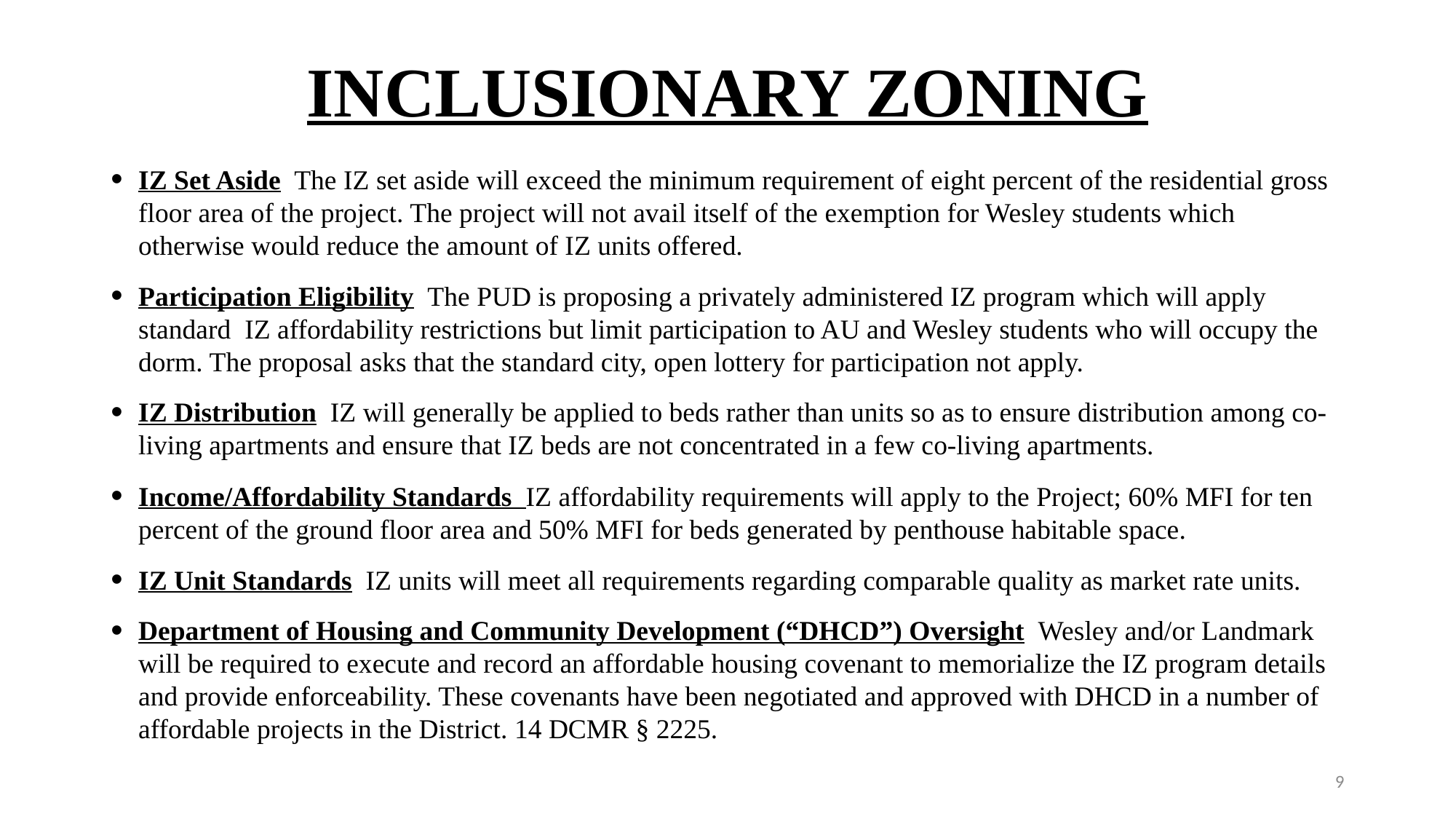

# Inclusionary Zoning
IZ Set Aside  The IZ set aside will exceed the minimum requirement of eight percent of the residential gross floor area of the project. The project will not avail itself of the exemption for Wesley students which otherwise would reduce the amount of IZ units offered.
Participation Eligibility  The PUD is proposing a privately administered IZ program which will apply standard  IZ affordability restrictions but limit participation to AU and Wesley students who will occupy the dorm. The proposal asks that the standard city, open lottery for participation not apply.
IZ Distribution  IZ will generally be applied to beds rather than units so as to ensure distribution among co-living apartments and ensure that IZ beds are not concentrated in a few co-living apartments.
Income/Affordability Standards  IZ affordability requirements will apply to the Project; 60% MFI for ten percent of the ground floor area and 50% MFI for beds generated by penthouse habitable space.
IZ Unit Standards  IZ units will meet all requirements regarding comparable quality as market rate units.
Department of Housing and Community Development (“DHCD”) Oversight  Wesley and/or Landmark will be required to execute and record an affordable housing covenant to memorialize the IZ program details and provide enforceability. These covenants have been negotiated and approved with DHCD in a number of affordable projects in the District. 14 DCMR § 2225.
9